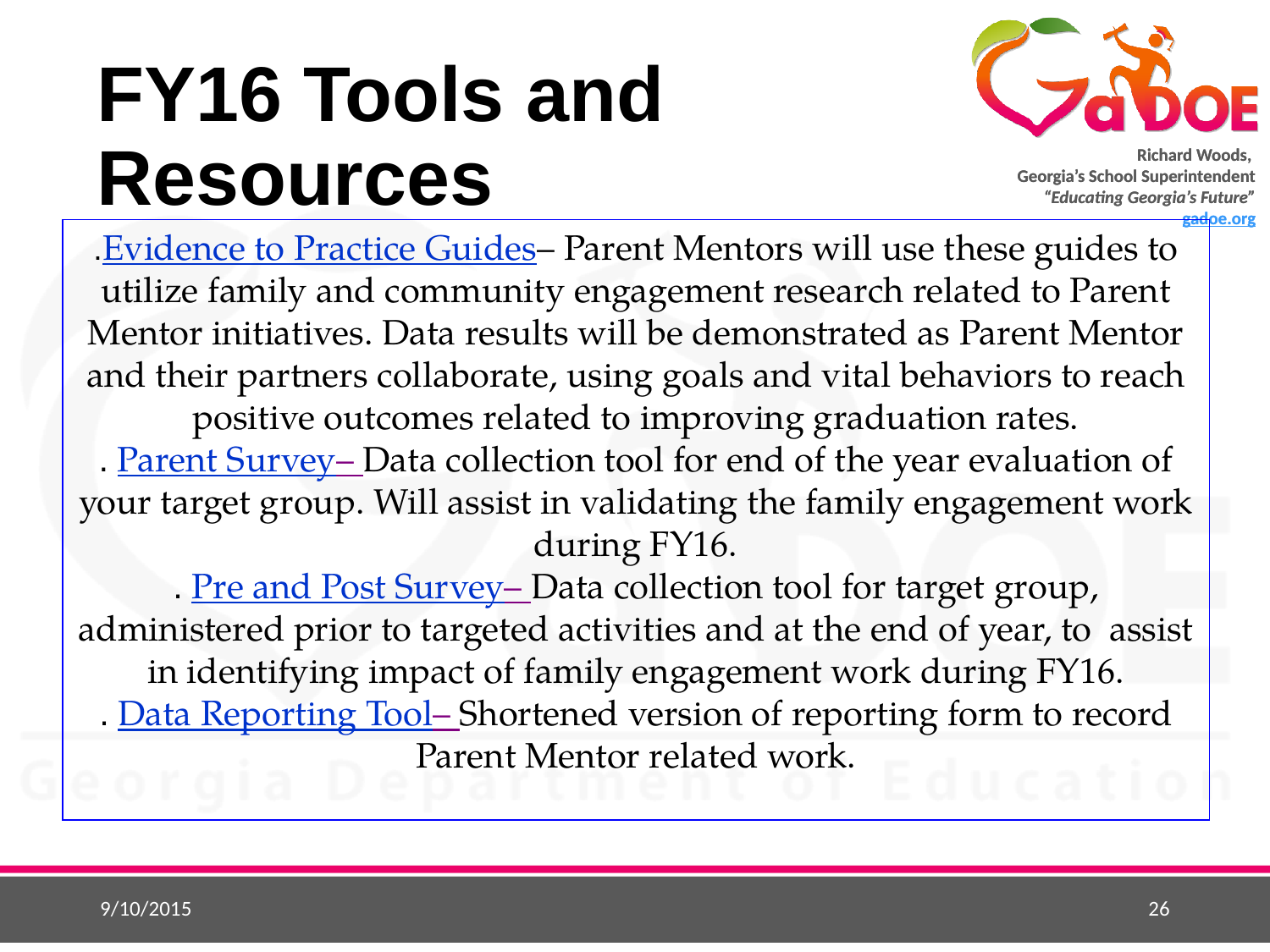

# FY16 Tools and Resources
.Evidence to Practice Guides– Parent Mentors will use these guides to utilize family and community engagement research related to Parent Mentor initiatives. Data results will be demonstrated as Parent Mentor and their partners collaborate, using goals and vital behaviors to reach positive outcomes related to improving graduation rates.
. Parent Survey– Data collection tool for end of the year evaluation of your target group. Will assist in validating the family engagement work during FY16.
. Pre and Post Survey– Data collection tool for target group, administered prior to targeted activities and at the end of year, to  assist in identifying impact of family engagement work during FY16.
. Data Reporting Tool– Shortened version of reporting form to record Parent Mentor related work.
9/10/2015
26